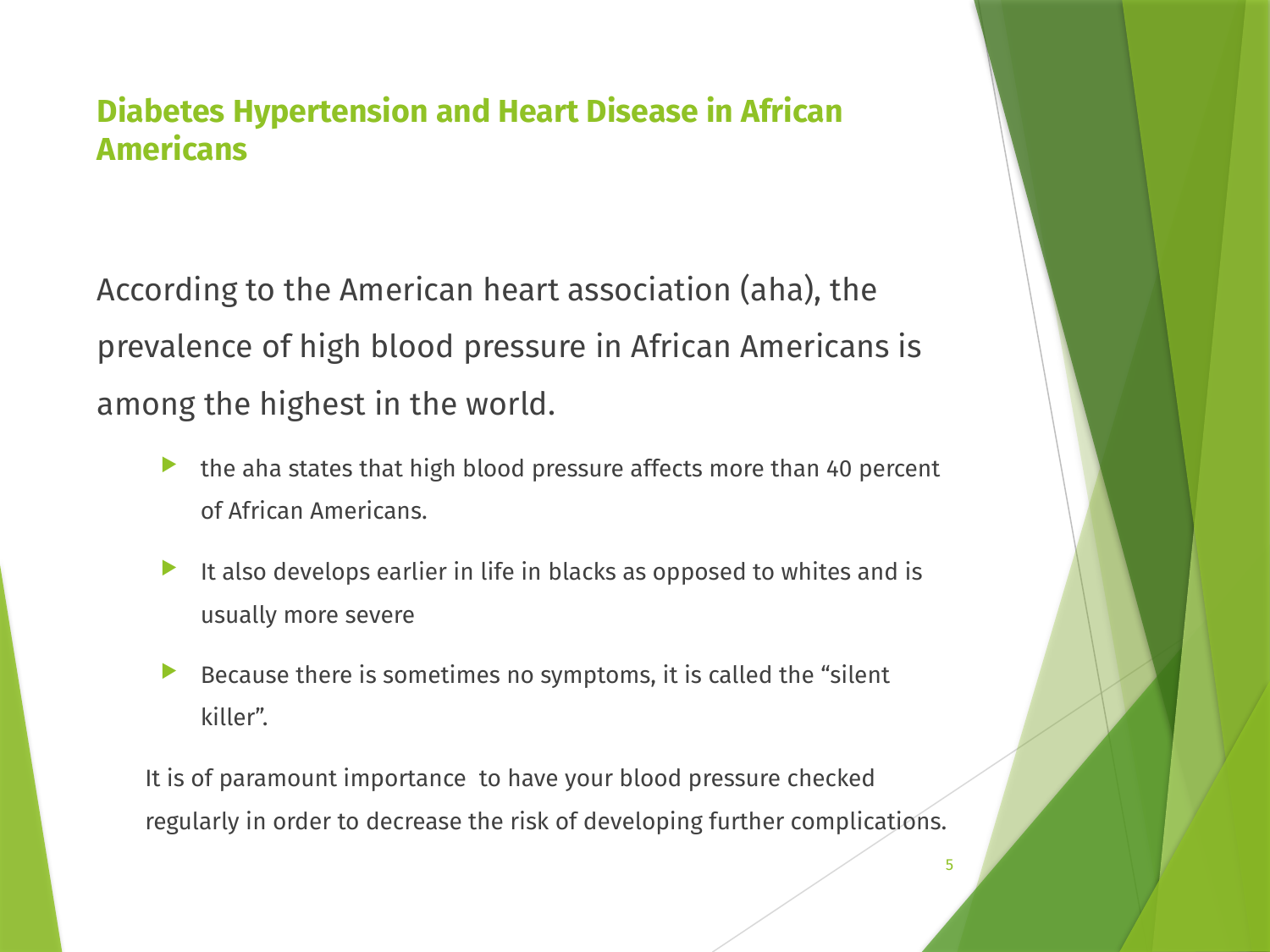

# Diabetes Hypertension and Heart Disease in African Americans
According to the American heart association (aha), the prevalence of high blood pressure in African Americans is among the highest in the world.
the aha states that high blood pressure affects more than 40 percent of African Americans.
It also develops earlier in life in blacks as opposed to whites and is usually more severe
Because there is sometimes no symptoms, it is called the “silent killer”.
It is of paramount importance  to have your blood pressure checked regularly in order to decrease the risk of developing further complications.
5